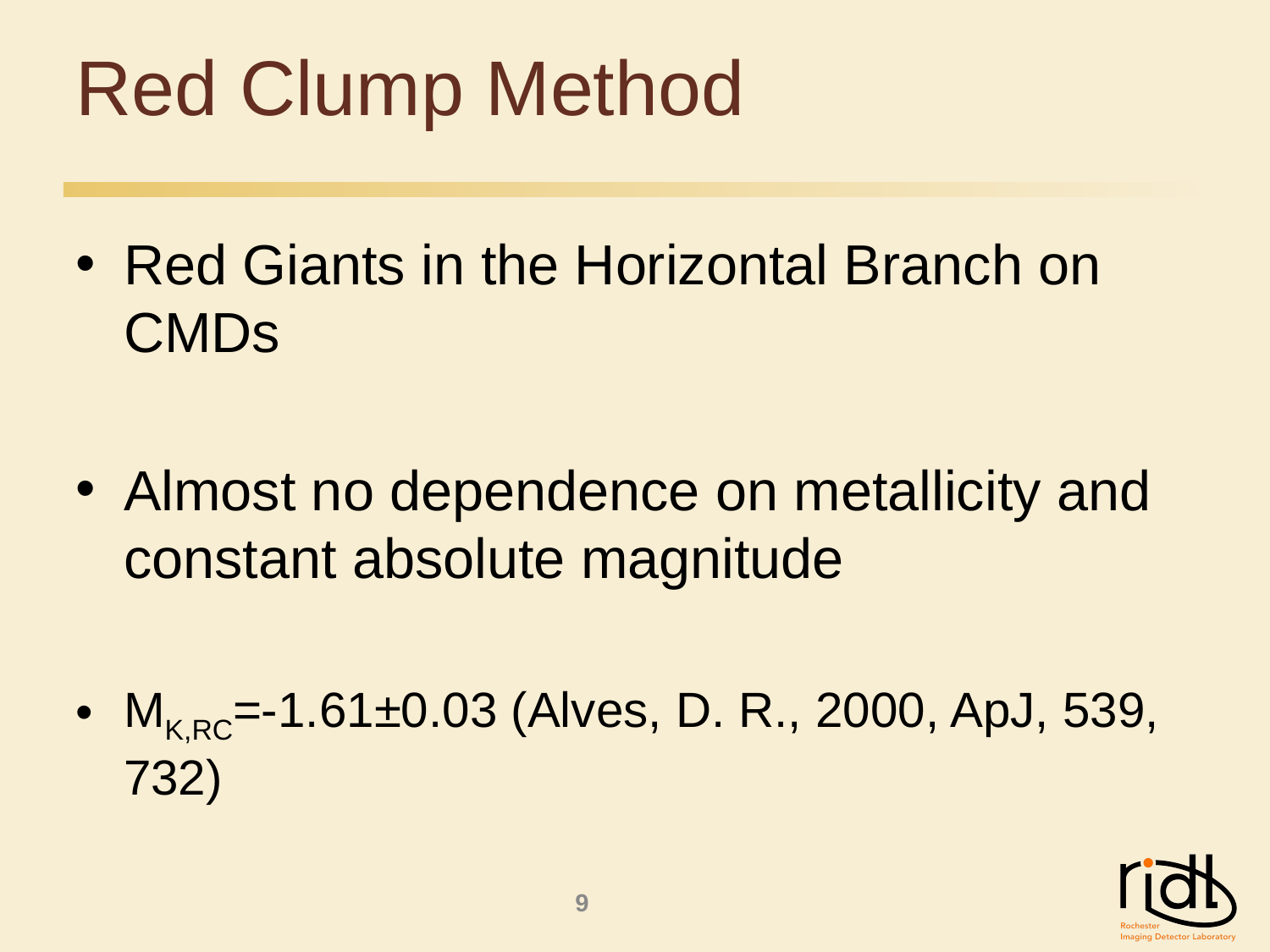

# Red Clump Method
Red Giants in the Horizontal Branch on CMDs

Almost no dependence on metallicity and constant absolute magnitude

MK,RC=-1.61±0.03 (Alves, D. R., 2000, ApJ, 539, 732)